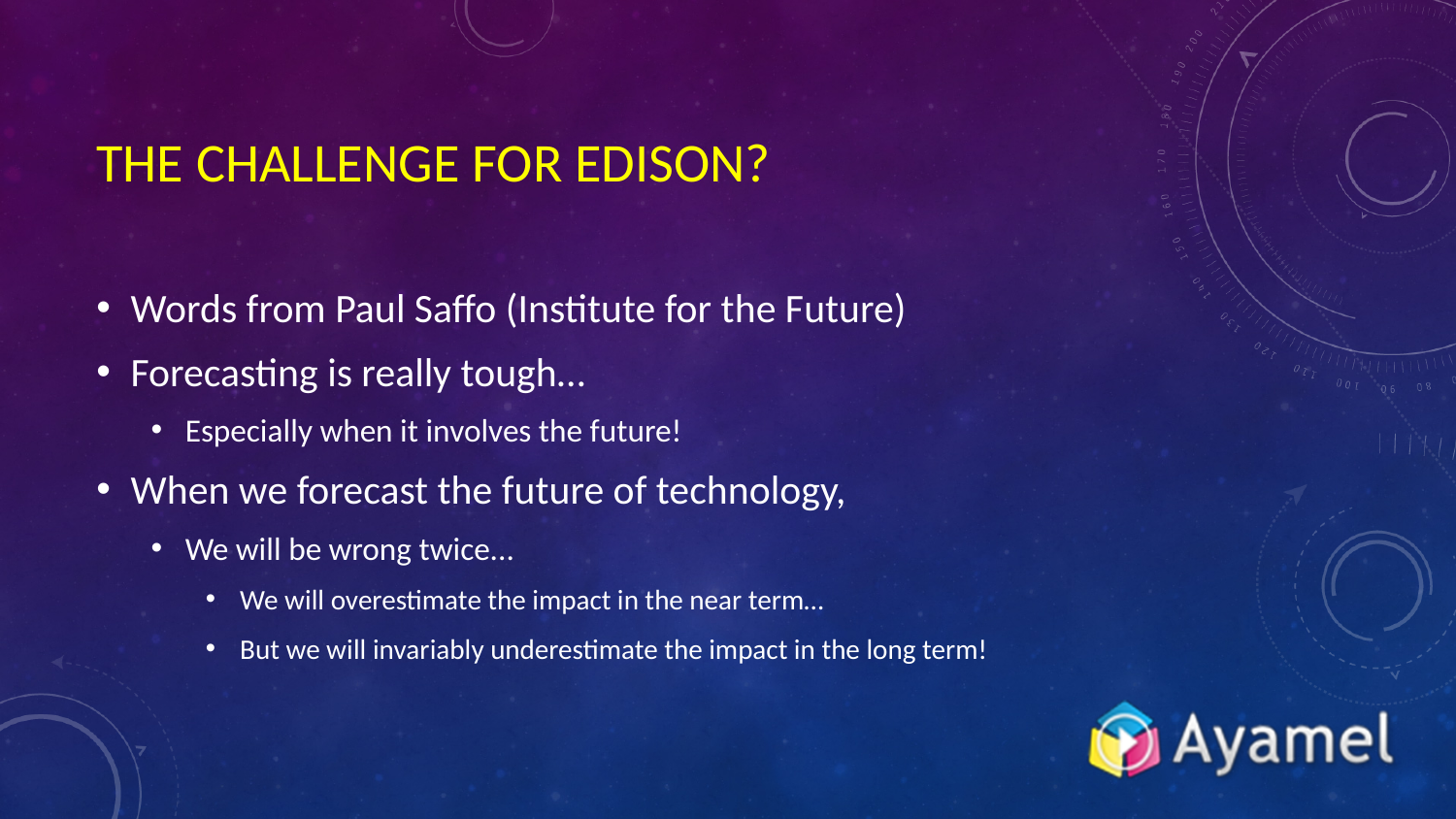

# The Challenge for Edison?
Words from Paul Saffo (Institute for the Future)
Forecasting is really tough…
Especially when it involves the future!
When we forecast the future of technology,
We will be wrong twice...
We will overestimate the impact in the near term…
But we will invariably underestimate the impact in the long term!